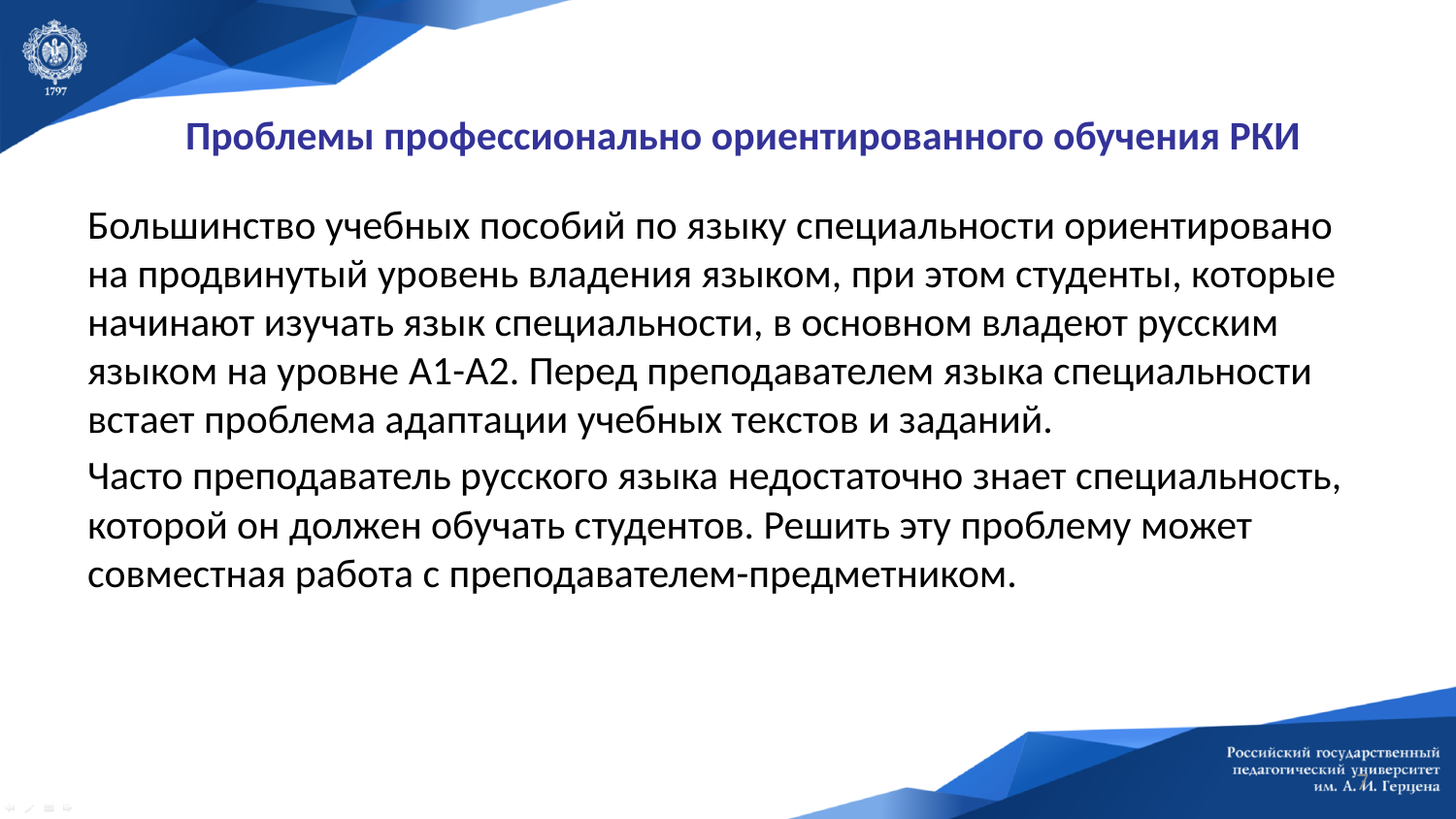

Проблемы профессионально ориентированного обучения РКИ
Большинство учебных пособий по языку специальности ориентировано на продвинутый уровень владения языком, при этом студенты, которые начинают изучать язык специальности, в основном владеют русским языком на уровне A1-A2. Перед преподавателем языка специальности встает проблема адаптации учебных текстов и заданий.
Часто преподаватель русского языка недостаточно знает специальность, которой он должен обучать студентов. Решить эту проблему может совместная работа с преподавателем-предметником.
7